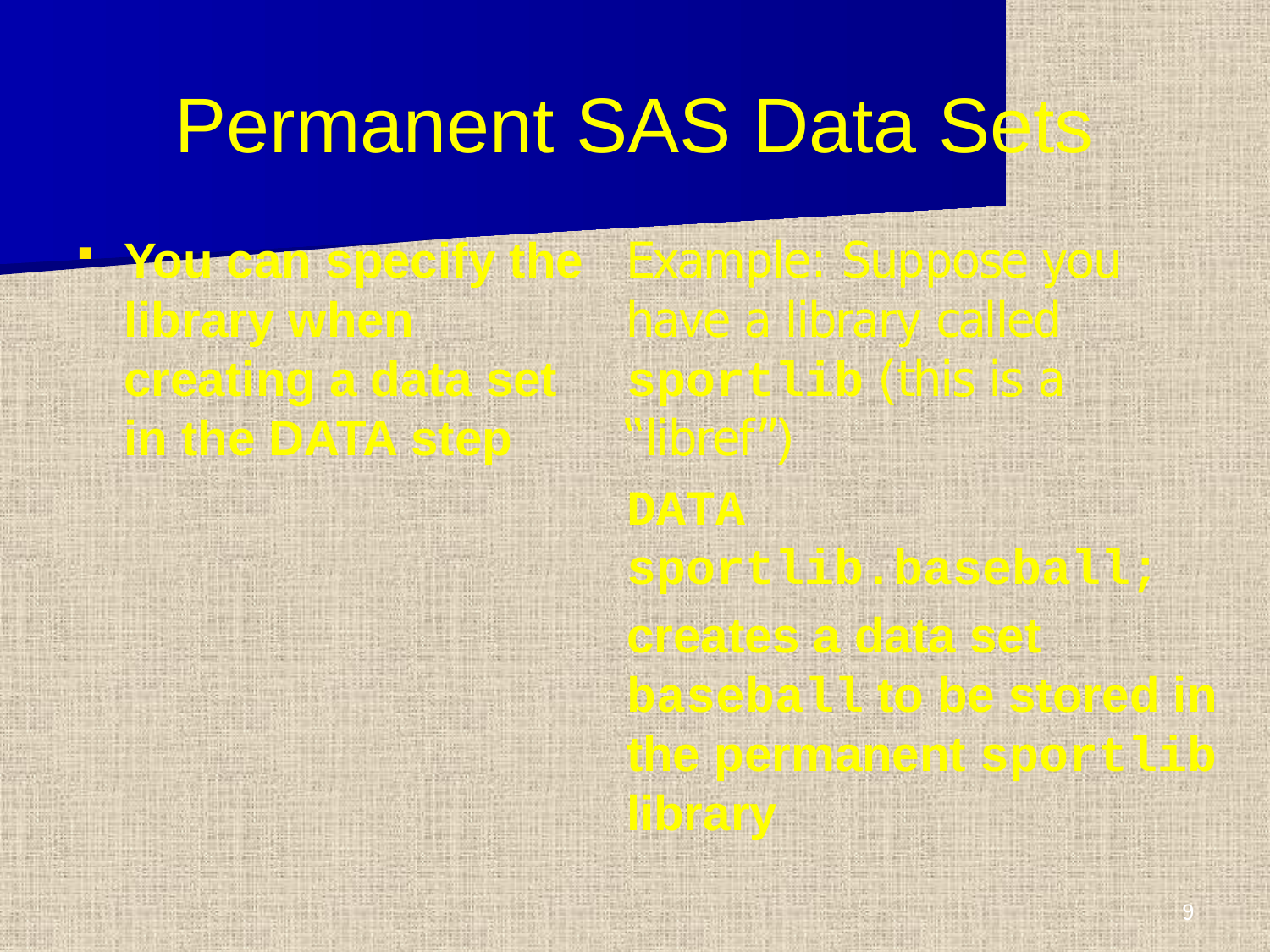

# Permanent SAS Data Sets
You can specify the library when creating a data set in the DATA step
Example: Suppose you have a library called sportlib (this is a “libref”)
DATA sportlib.baseball;
creates a data set baseball to be stored in the permanent sportlib library
9